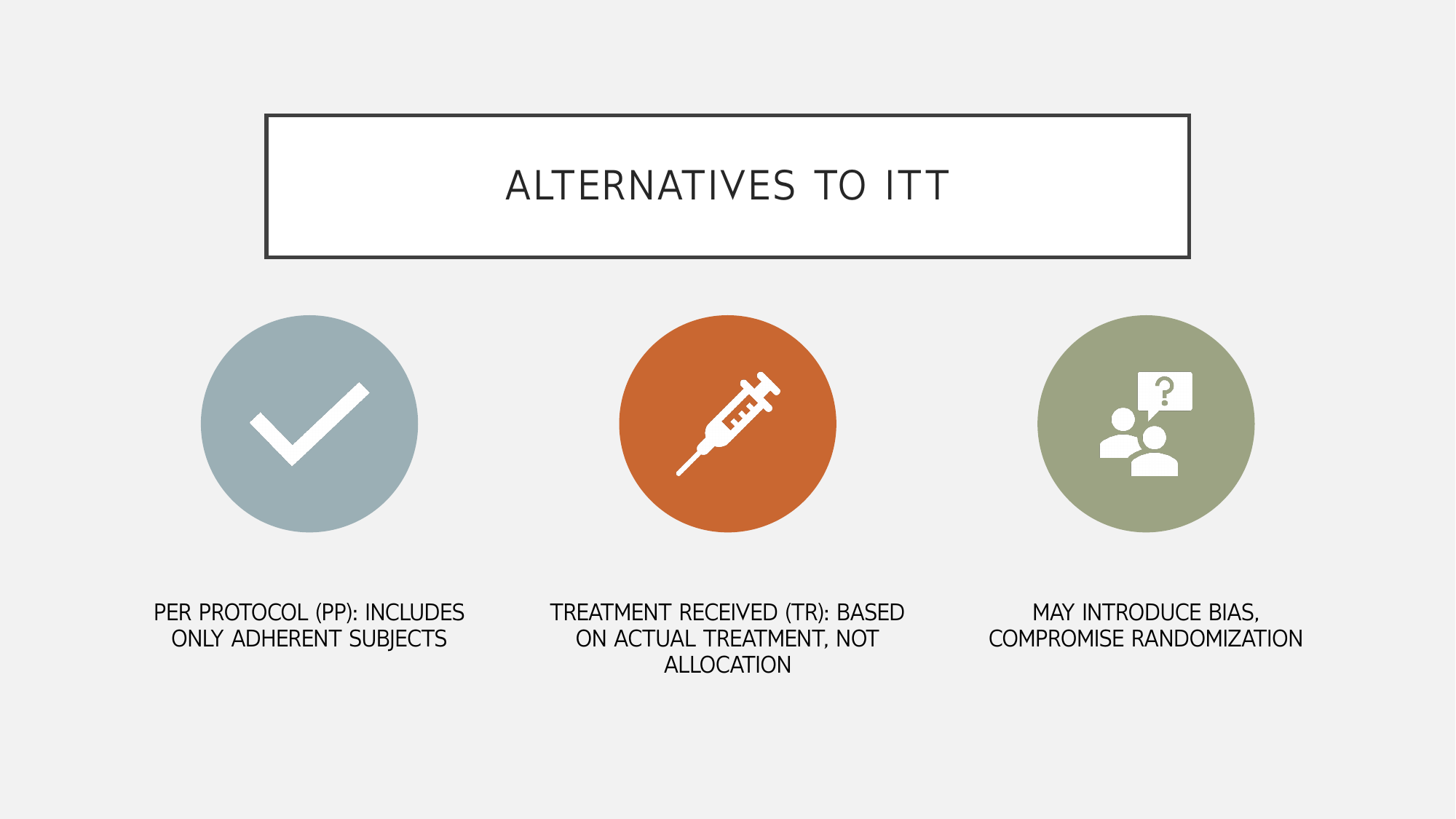

# Alternatives to ITT
Per Protocol (PP): Includes only adherent subjects
Treatment Received (TR): Based on actual treatment, not allocation
May introduce bias, compromise randomization